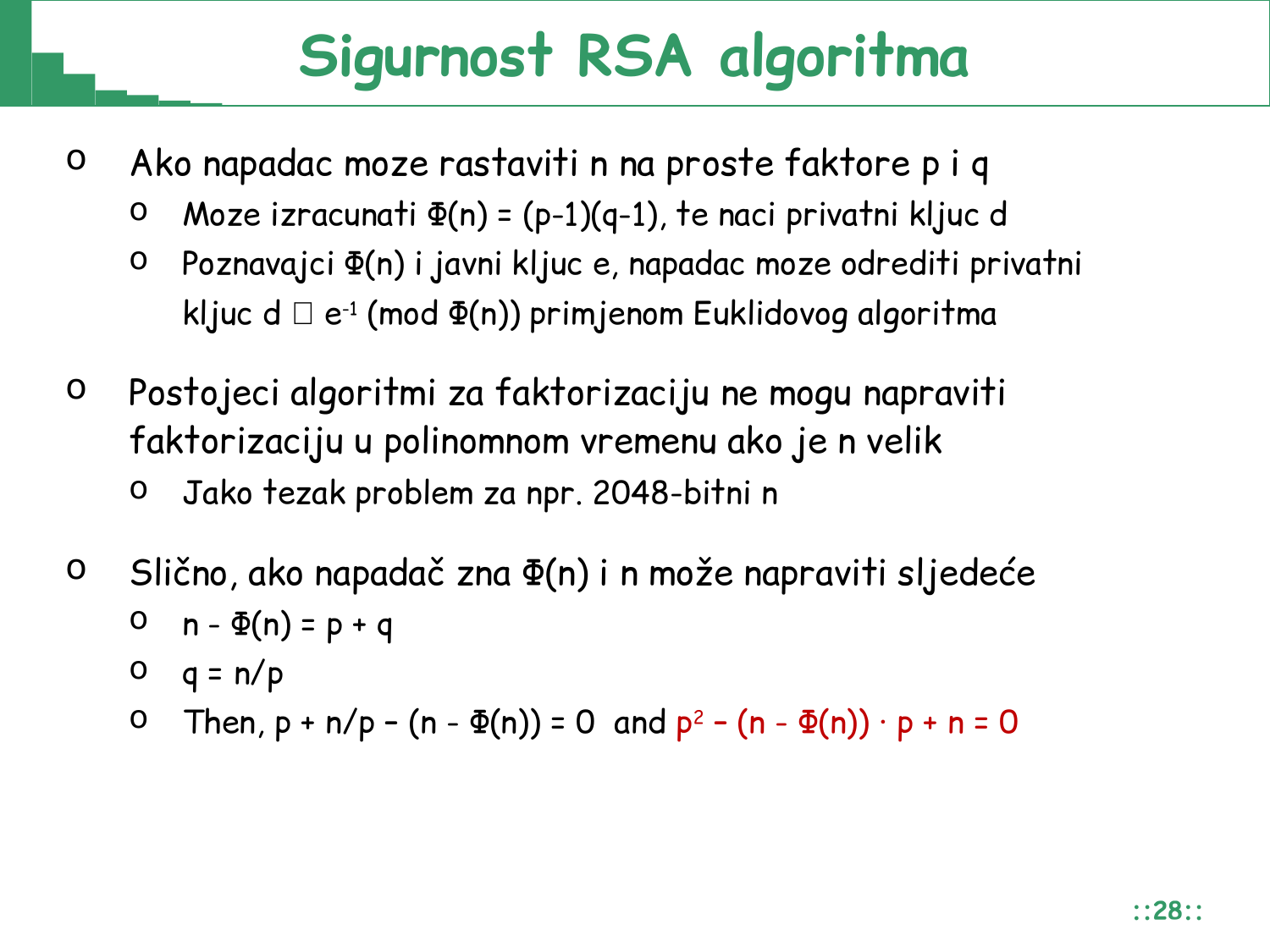

# Sigurnost RSA algoritma
Ako napadac moze rastaviti n na proste faktore p i q
Moze izracunati Φ(n) = (p-1)(q-1), te naci privatni kljuc d
Poznavajci Φ(n) i javni kljuc e, napadac moze odrediti privatni
kljuc d ≡ e-1 (mod Φ(n)) primjenom Euklidovog algoritma
Postojeci algoritmi za faktorizaciju ne mogu napraviti
faktorizaciju u polinomnom vremenu ako je n velik
Jako tezak problem za npr. 2048-bitni n
Slično, ako napadač zna Φ(n) i n može napraviti sljedeće
n - Φ(n) = p + q
q = n/p
Then, p + n/p – (n - Φ(n)) = 0  and p2 – (n - Φ(n)) ∙ p + n = 0
::28::